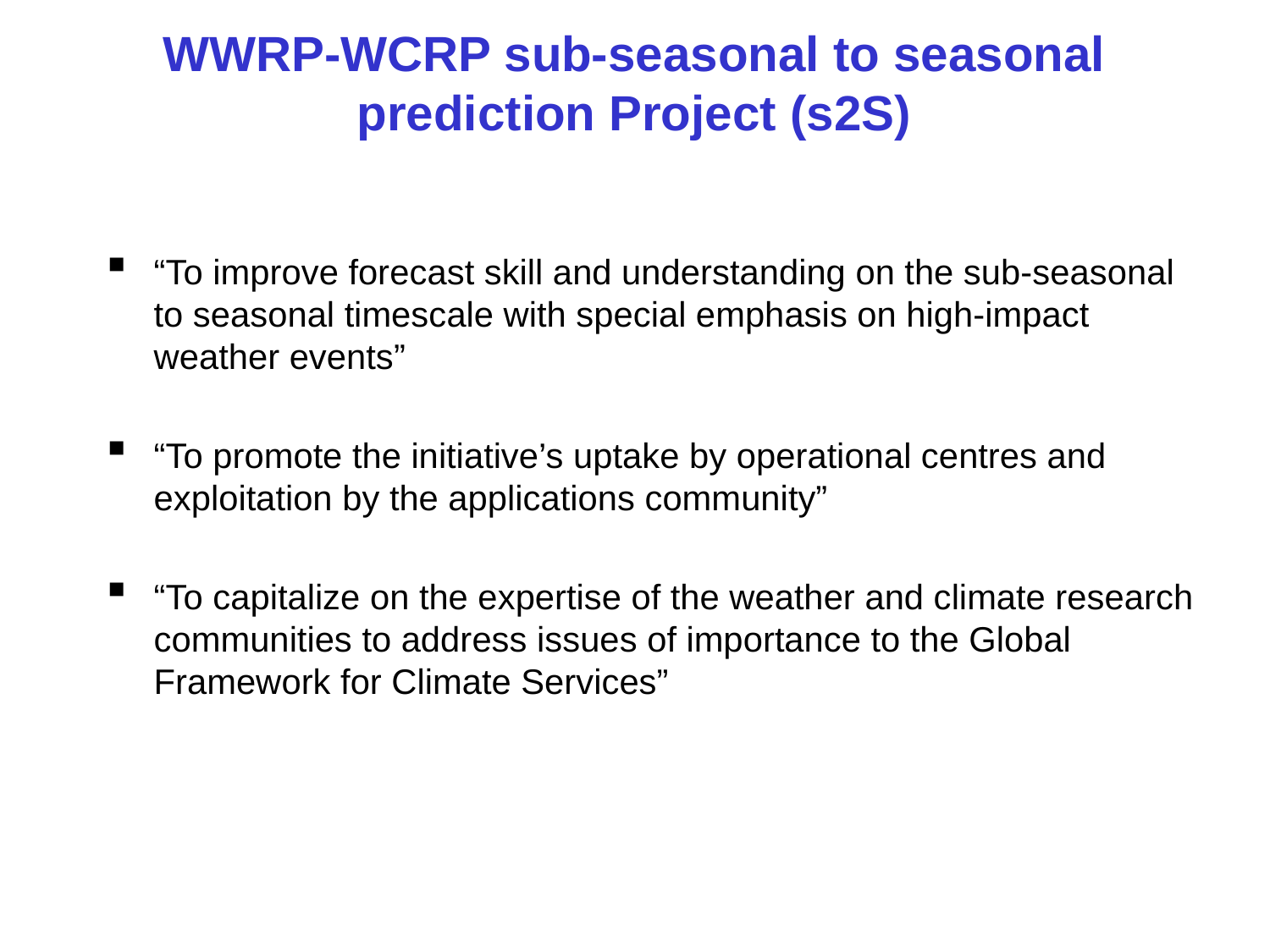

# WWRP-WCRP sub-seasonal to seasonal prediction Project (s2S)
“To improve forecast skill and understanding on the sub-seasonal to seasonal timescale with special emphasis on high-impact weather events”

“To promote the initiative’s uptake by operational centres and exploitation by the applications community”

“To capitalize on the expertise of the weather and climate research communities to address issues of importance to the Global Framework for Climate Services”